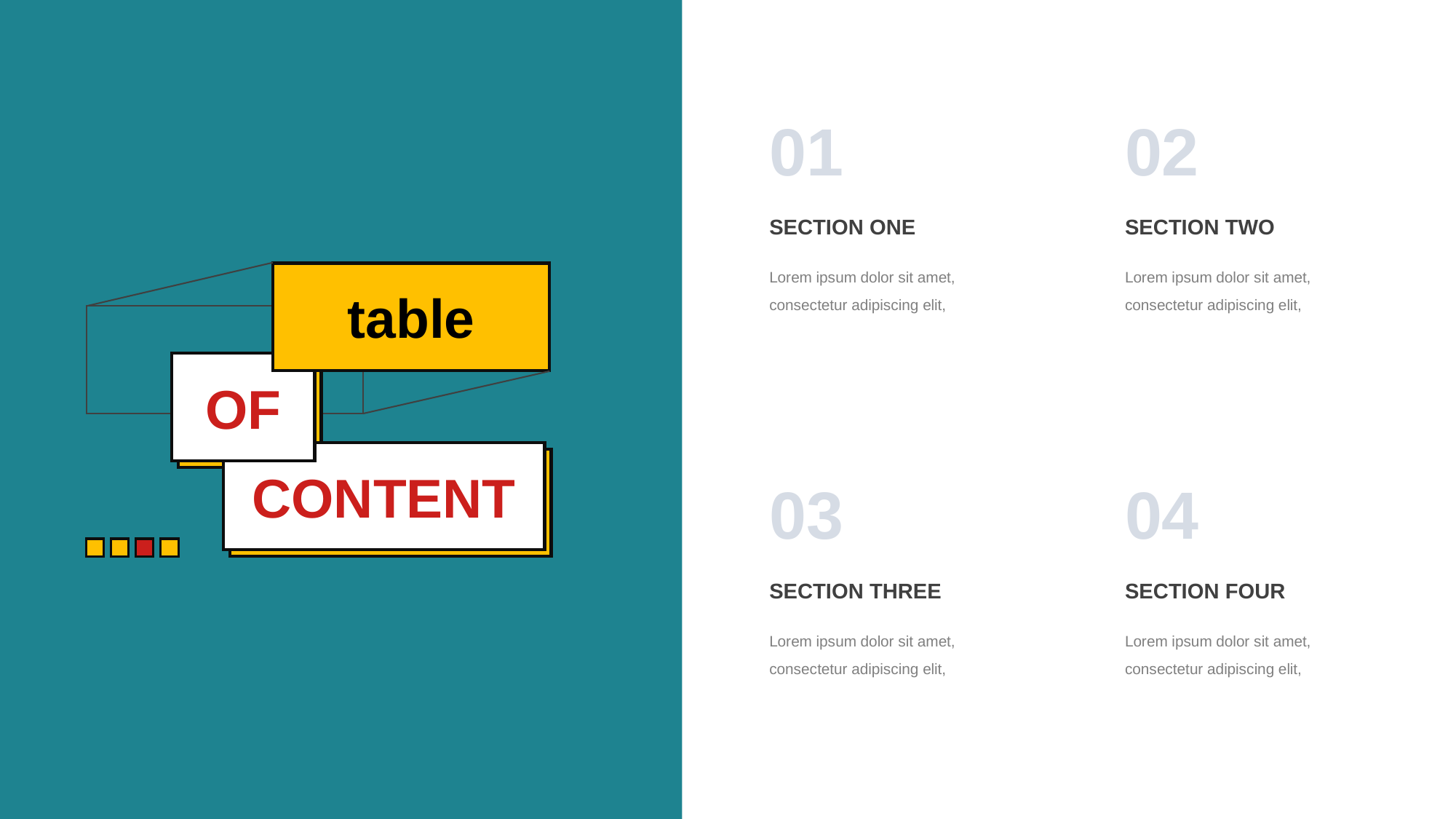

01
02
SECTION ONE
SECTION TWO
Lorem ipsum dolor sit amet, consectetur adipiscing elit,
Lorem ipsum dolor sit amet, consectetur adipiscing elit,

table

OF

CONTENT
03
04

SECTION THREE
SECTION FOUR
Lorem ipsum dolor sit amet, consectetur adipiscing elit,
Lorem ipsum dolor sit amet, consectetur adipiscing elit,